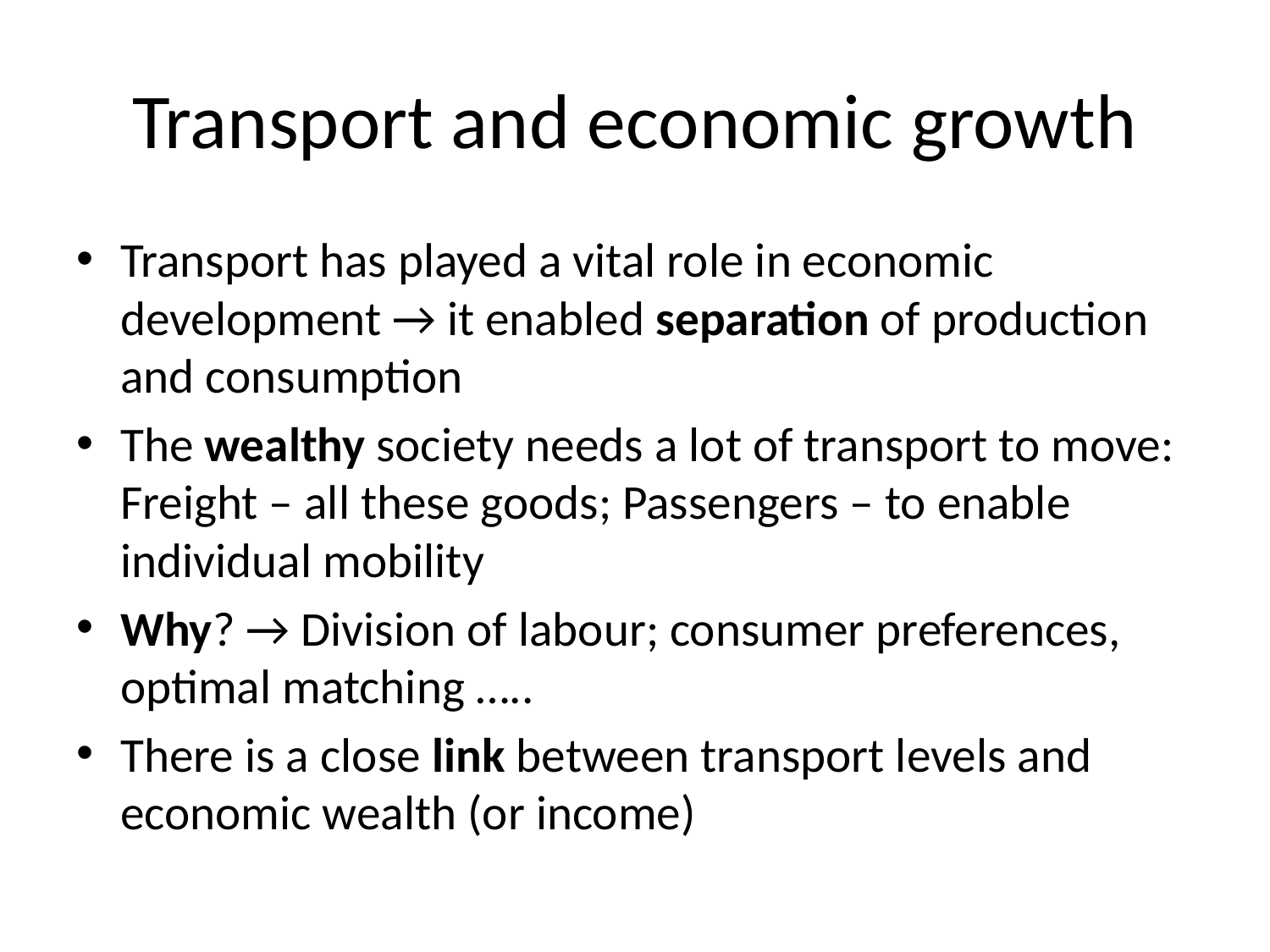

# Transport and economic growth
Transport has played a vital role in economic development → it enabled separation of production and consumption
The wealthy society needs a lot of transport to move: Freight – all these goods; Passengers – to enable individual mobility
Why? → Division of labour; consumer preferences, optimal matching …..
There is a close link between transport levels and economic wealth (or income)